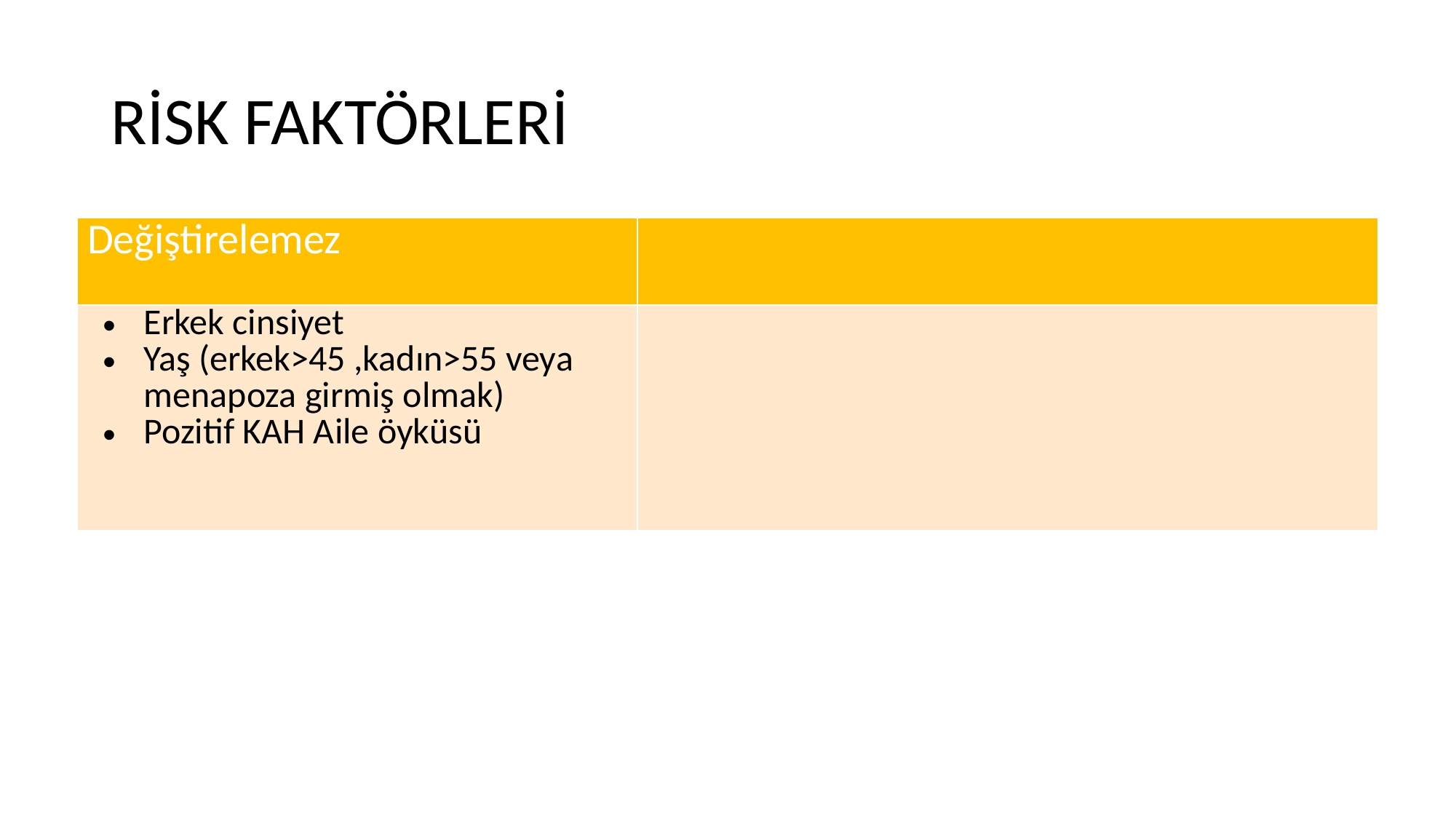

# RİSK FAKTÖRLERİ
| Değiştirelemez |  |
| --- | --- |
| Erkek cinsiyet Yaş (erkek>45 ,kadın>55 veya menapoza girmiş olmak) Pozitif KAH Aile öyküsü |  |